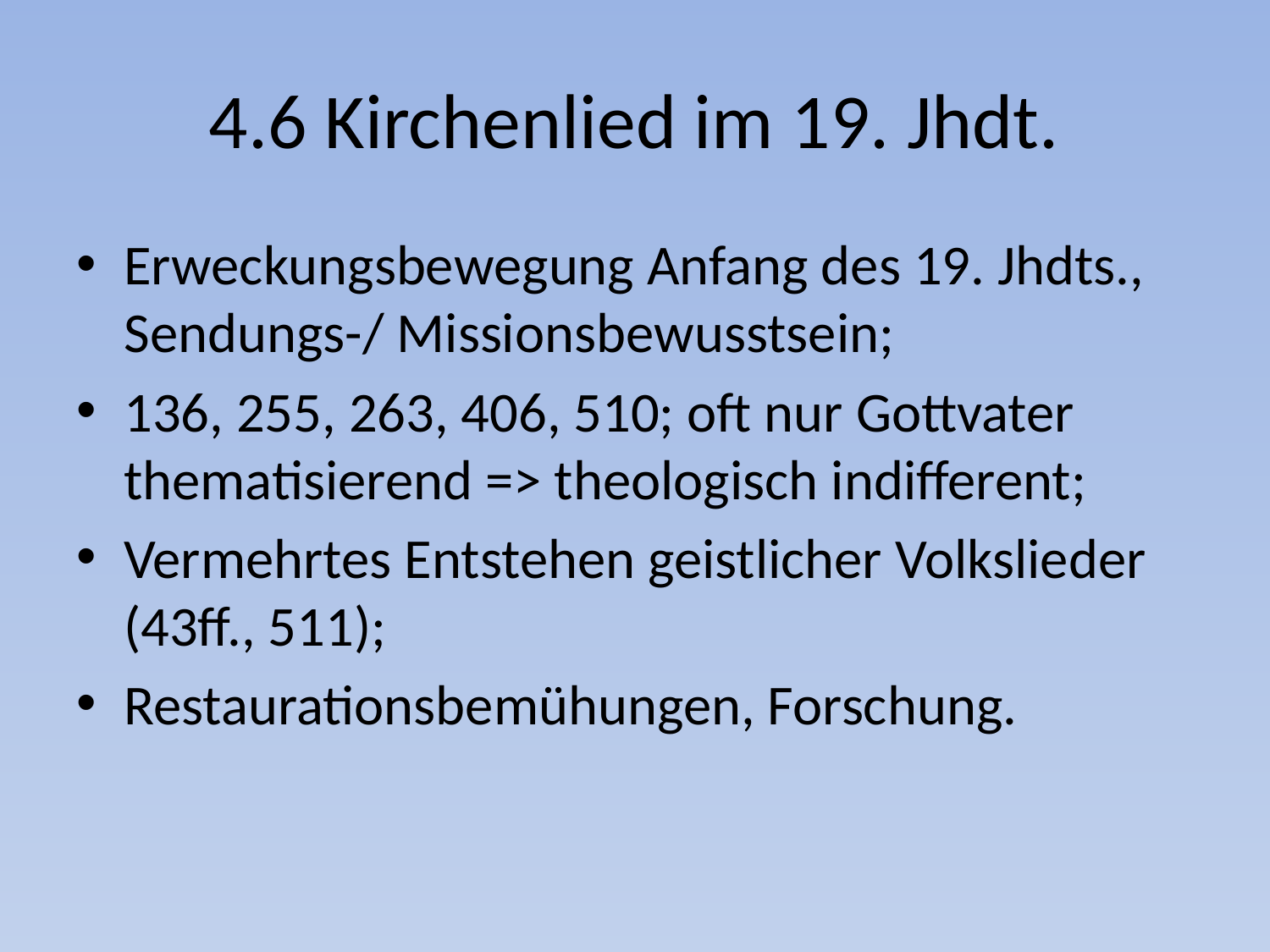

# 4.6 Kirchenlied im 19. Jhdt.
Erweckungsbewegung Anfang des 19. Jhdts., Sendungs-/ Missionsbewusstsein;
136, 255, 263, 406, 510; oft nur Gottvater thematisierend => theologisch indifferent;
Vermehrtes Entstehen geistlicher Volkslieder (43ff., 511);
Restaurationsbemühungen, Forschung.